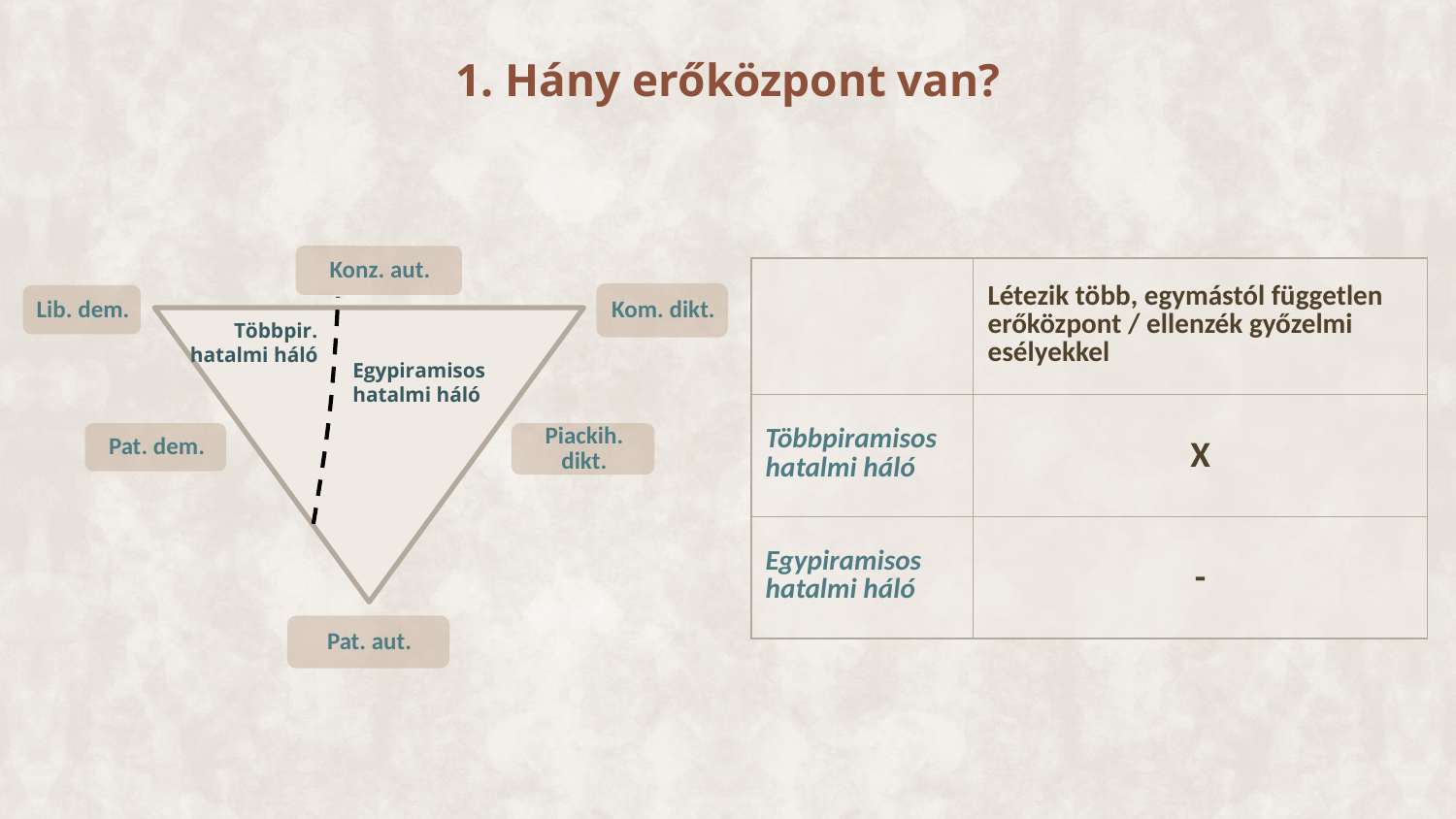

# 1. Hány erőközpont van?

Kom. dikt.
Lib. dem.
Pat. aut.
Konz. aut.
Piackih. dikt.
Pat. dem.
|  | Létezik több, egymástól független erőközpont / ellenzék győzelmi esélyekkel |
| --- | --- |
| Többpiramisos hatalmi háló | X |
| Egypiramisos hatalmi háló | - |

Többpir. hatalmi háló
Egypiramisos hatalmi háló